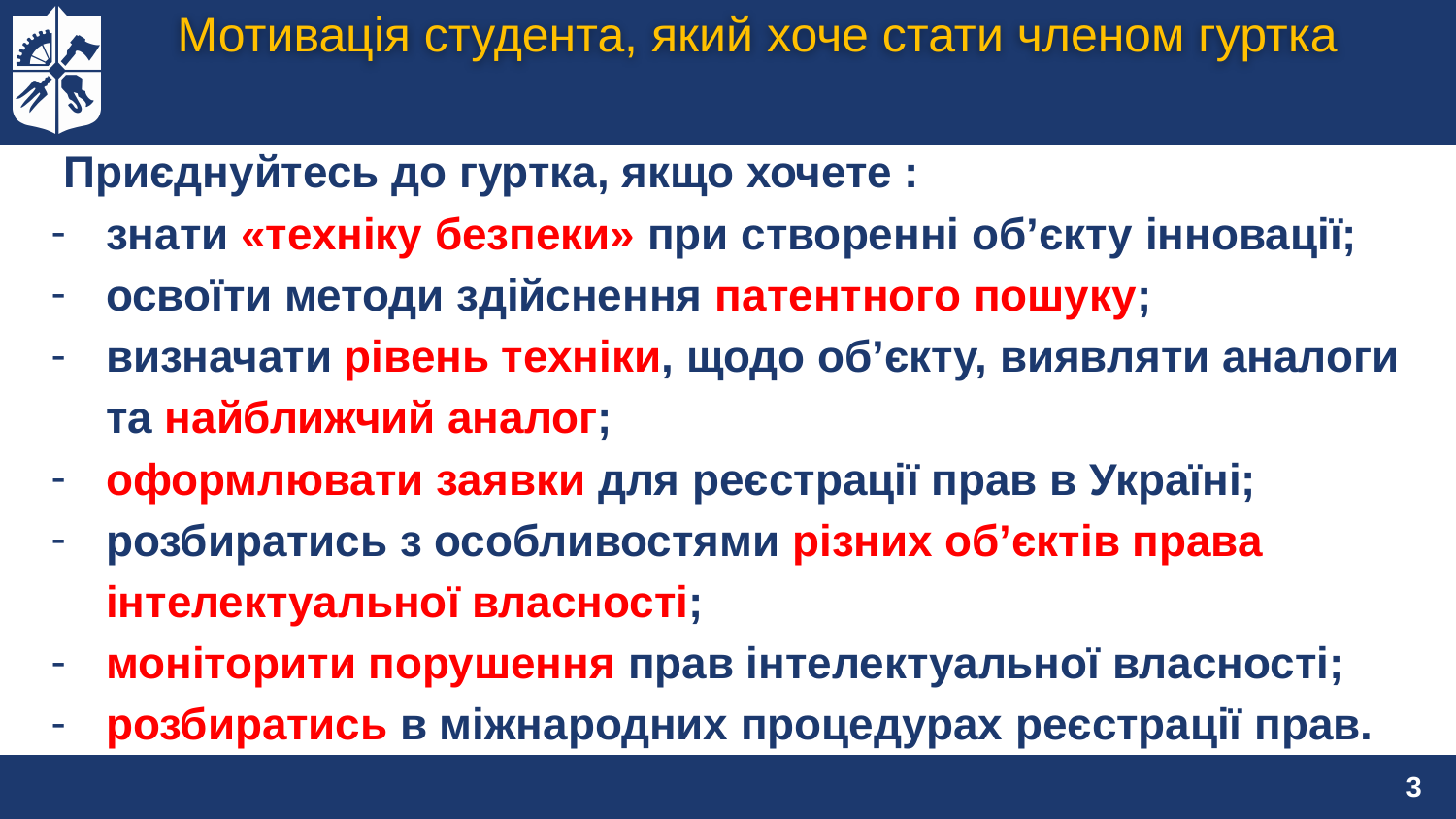

# Мотивація студента, який хоче стати членом гуртка
 Приєднуйтесь до гуртка, якщо хочете :
знати «техніку безпеки» при створенні об’єкту інновації;
освоїти методи здійснення патентного пошуку;
визначати рівень техніки, щодо об’єкту, виявляти аналоги та найближчий аналог;
оформлювати заявки для реєстрації прав в Україні;
розбиратись з особливостями різних об’єктів права інтелектуальної власності;
моніторити порушення прав інтелектуальної власності;
розбиратись в міжнародних процедурах реєстрації прав.

3